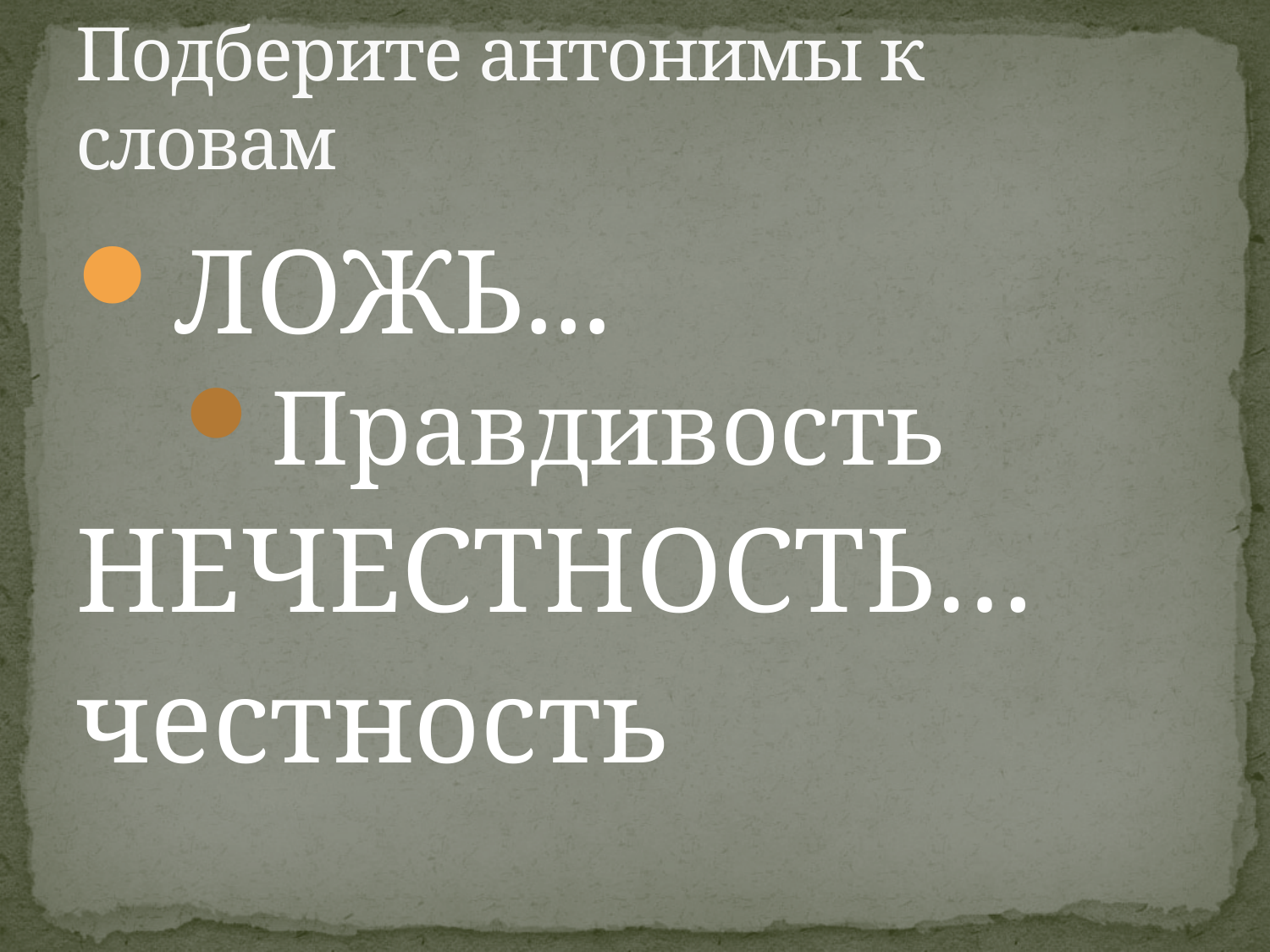

# Подберите антонимы к словам
ЛОЖЬ...
Правдивость
НЕЧЕСТНОСТЬ…
честность